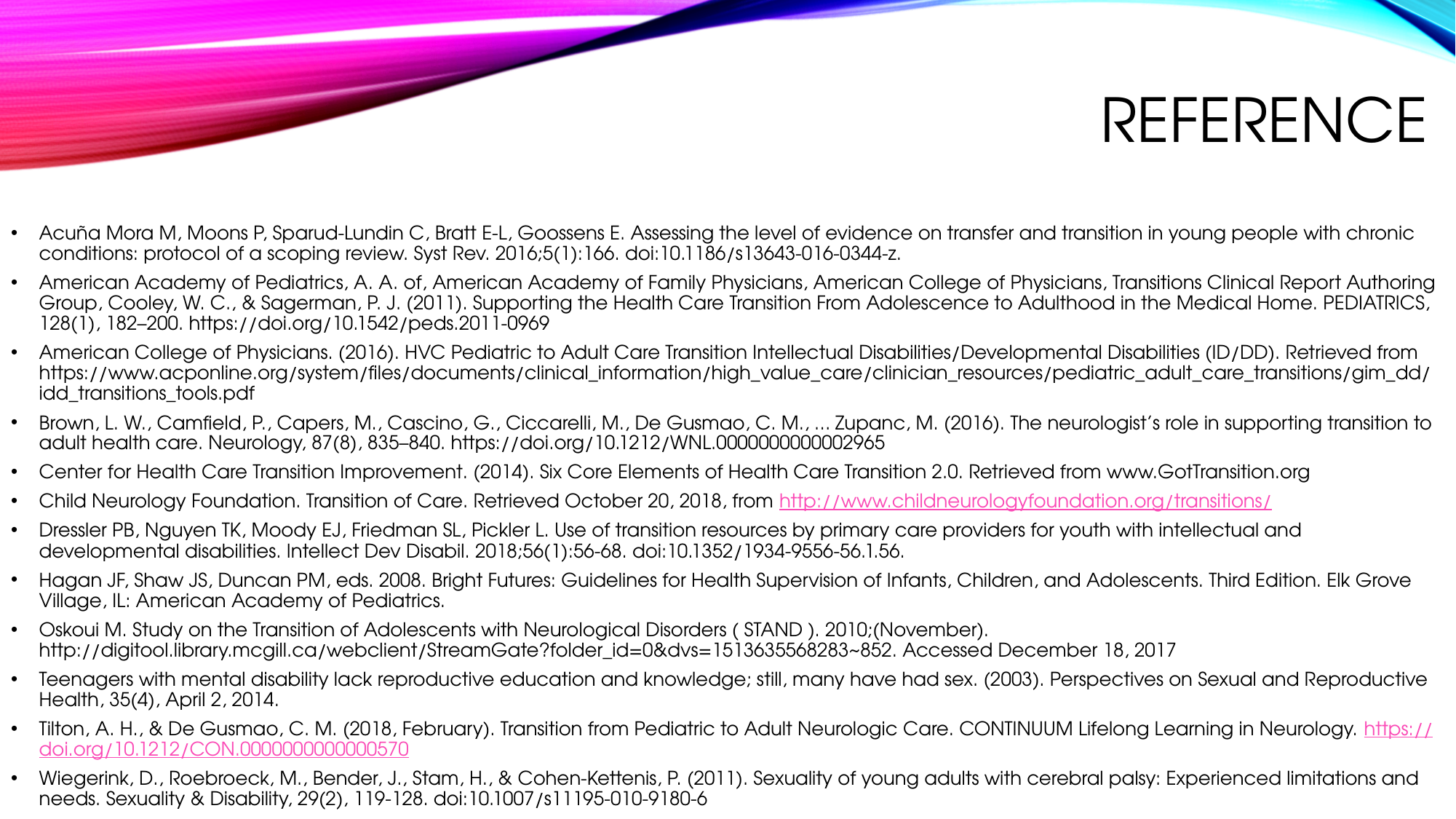

# Reference
Acuña Mora M, Moons P, Sparud-Lundin C, Bratt E-L, Goossens E. Assessing the level of evidence on transfer and transition in young people with chronic conditions: protocol of a scoping review. Syst Rev. 2016;5(1):166. doi:10.1186/s13643-016-0344-z.
American Academy of Pediatrics, A. A. of, American Academy of Family Physicians, American College of Physicians, Transitions Clinical Report Authoring Group, Cooley, W. C., & Sagerman, P. J. (2011). Supporting the Health Care Transition From Adolescence to Adulthood in the Medical Home. PEDIATRICS, 128(1), 182–200. https://doi.org/10.1542/peds.2011-0969
American College of Physicians. (2016). HVC Pediatric to Adult Care Transition Intellectual Disabilities/Developmental Disabilities (ID/DD). Retrieved from https://www.acponline.org/system/files/documents/clinical_information/high_value_care/clinician_resources/pediatric_adult_care_transitions/gim_dd/idd_transitions_tools.pdf
Brown, L. W., Camfield, P., Capers, M., Cascino, G., Ciccarelli, M., De Gusmao, C. M., … Zupanc, M. (2016). The neurologist’s role in supporting transition to adult health care. Neurology, 87(8), 835–840. https://doi.org/10.1212/WNL.0000000000002965
Center for Health Care Transition Improvement. (2014). Six Core Elements of Health Care Transition 2.0. Retrieved from www.GotTransition.org
Child Neurology Foundation. Transition of Care. Retrieved October 20, 2018, from http://www.childneurologyfoundation.org/transitions/
Dressler PB, Nguyen TK, Moody EJ, Friedman SL, Pickler L. Use of transition resources by primary care providers for youth with intellectual and developmental disabilities. Intellect Dev Disabil. 2018;56(1):56-68. doi:10.1352/1934-9556-56.1.56.
Hagan JF, Shaw JS, Duncan PM, eds. 2008. Bright Futures: Guidelines for Health Supervision of Infants, Children, and Adolescents. Third Edition. Elk Grove Village, IL: American Academy of Pediatrics.
Oskoui M. Study on the Transition of Adolescents with Neurological Disorders ( STAND ). 2010;(November). http://digitool.library.mcgill.ca/webclient/StreamGate?folder_id=0&dvs=1513635568283~852. Accessed December 18, 2017
Teenagers with mental disability lack reproductive education and knowledge; still, many have had sex. (2003). Perspectives on Sexual and Reproductive Health, 35(4), April 2, 2014.
Tilton, A. H., & De Gusmao, C. M. (2018, February). Transition from Pediatric to Adult Neurologic Care. CONTINUUM Lifelong Learning in Neurology. https://doi.org/10.1212/CON.0000000000000570
Wiegerink, D., Roebroeck, M., Bender, J., Stam, H., & Cohen-Kettenis, P. (2011). Sexuality of young adults with cerebral palsy: Experienced limitations and needs. Sexuality & Disability, 29(2), 119-128. doi:10.1007/s11195-010-9180-6